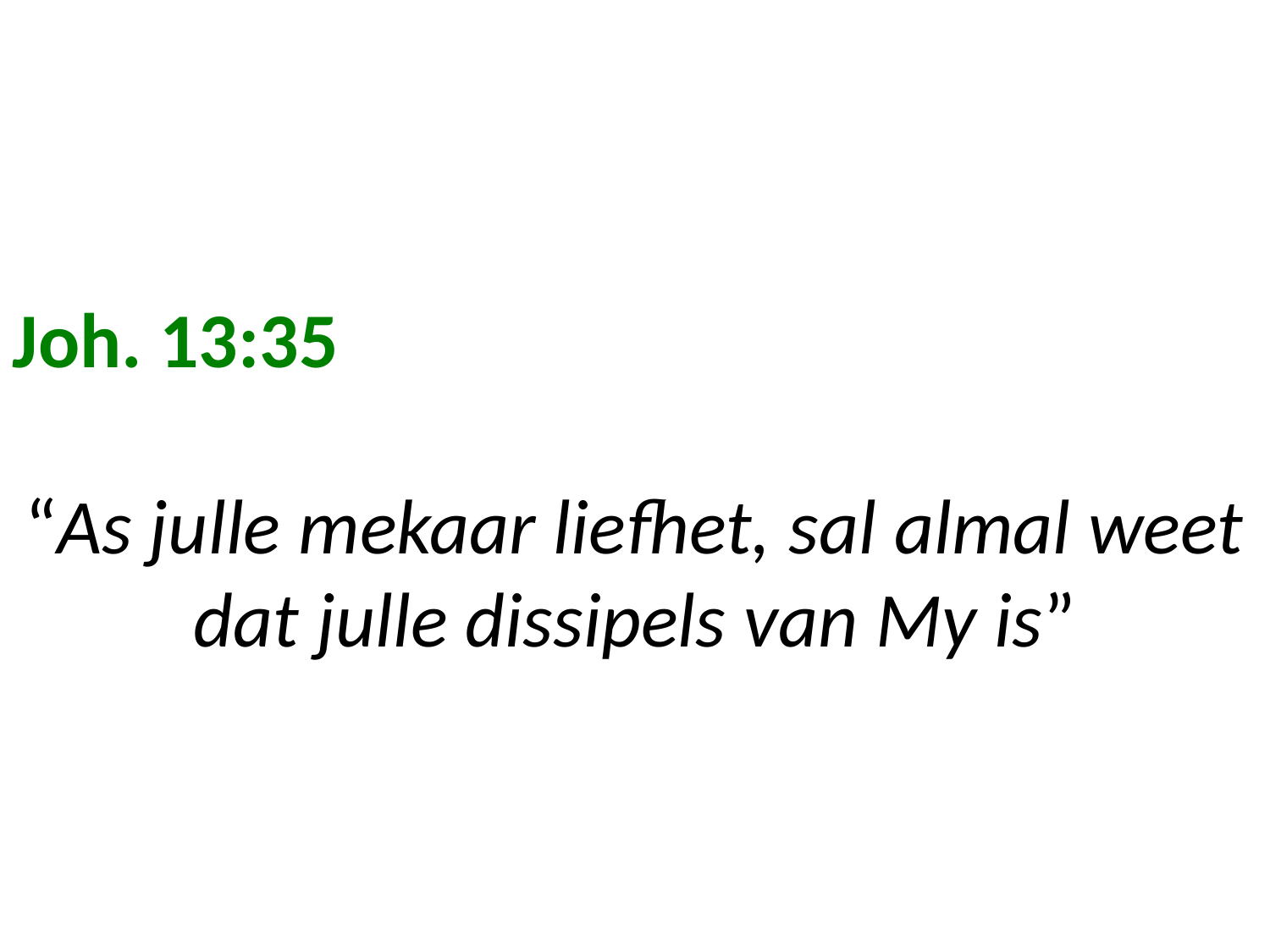

Joh. 13:35

“As julle mekaar liefhet, sal almal weet dat julle dissipels van My is”